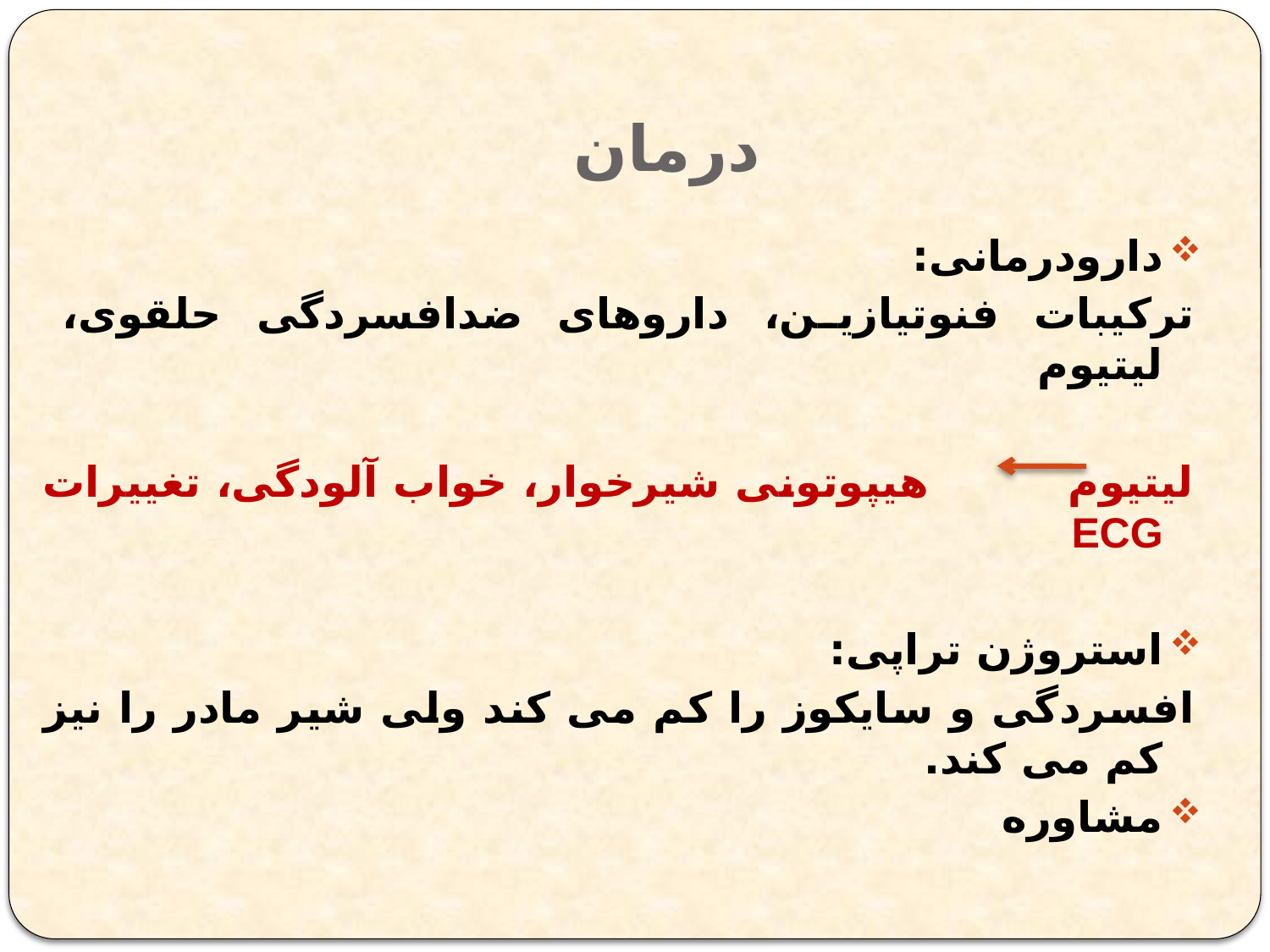

# درمان
دارودرمانی:
ترکیبات فنوتیازین، داروهای ضدافسردگی حلقوی، لیتیوم

لیتیوم         هیپوتونی شیرخوار، خواب آلودگی، تغییرات ECG

استروژن تراپی:
افسردگی و سایکوز را کم می کند ولی شیر مادر را نیز کم می کند.
مشاوره